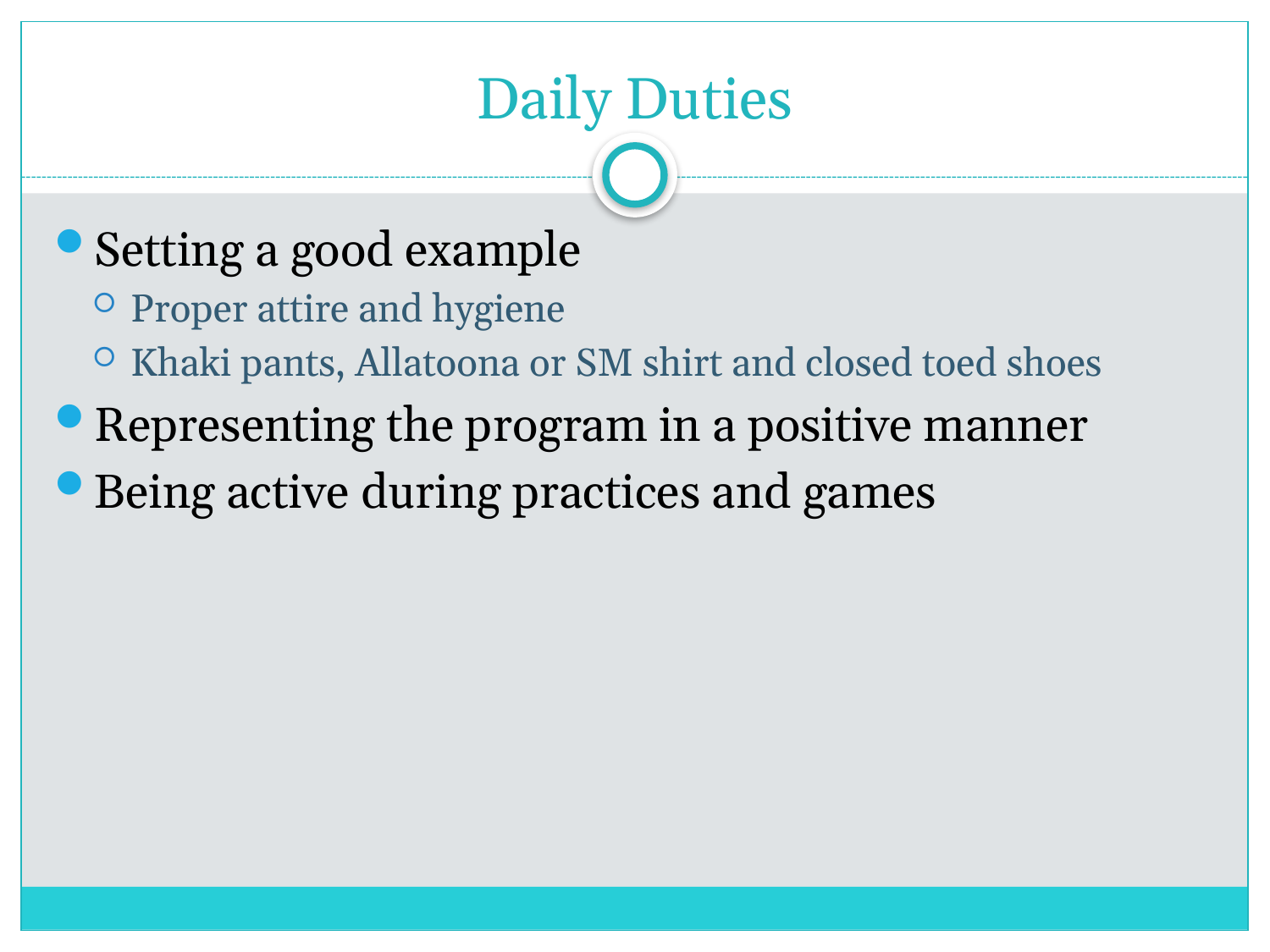

# Daily Duties
Setting a good example
Proper attire and hygiene
Khaki pants, Allatoona or SM shirt and closed toed shoes
Representing the program in a positive manner
Being active during practices and games